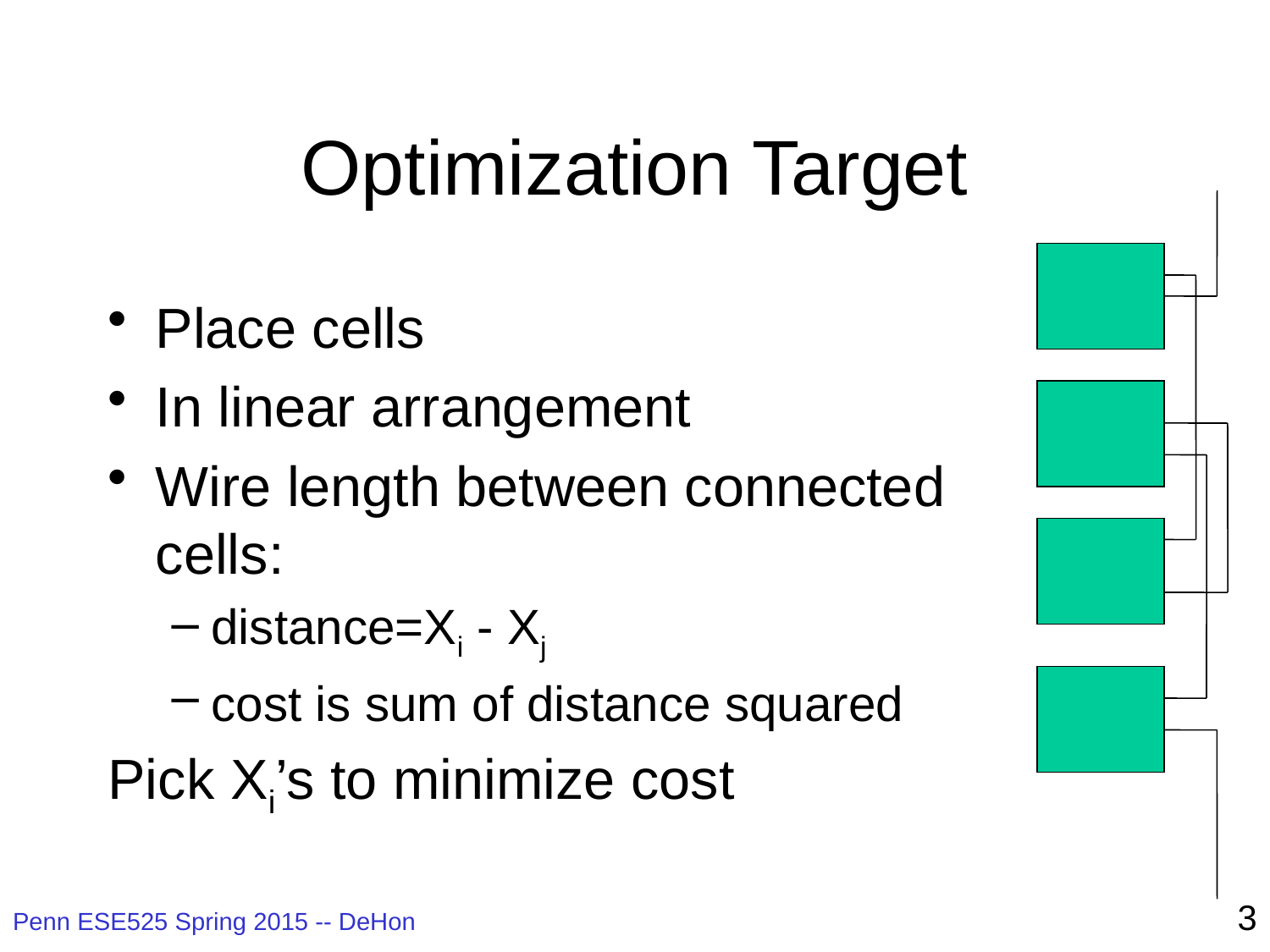

# Optimization Target

Place cells
In linear arrangement
Wire length between connected cells:
distance=Xi - Xj
cost is sum of distance squared
Pick Xi’s to minimize cost

3
Penn ESE525 Spring 2015 -- DeHon